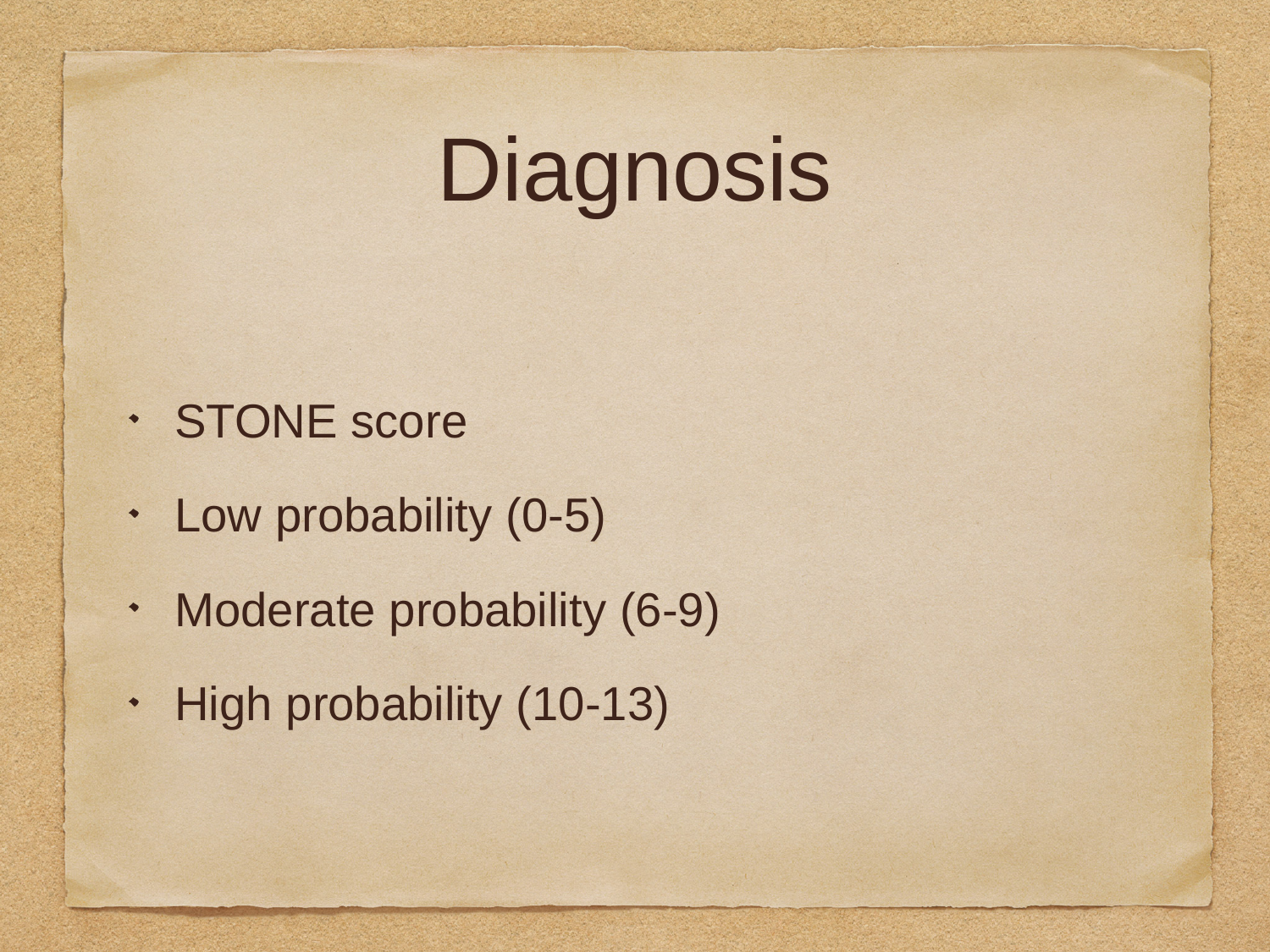

# Diagnosis
STONE score
Low probability (0-5)
Moderate probability (6-9)
High probability (10-13)